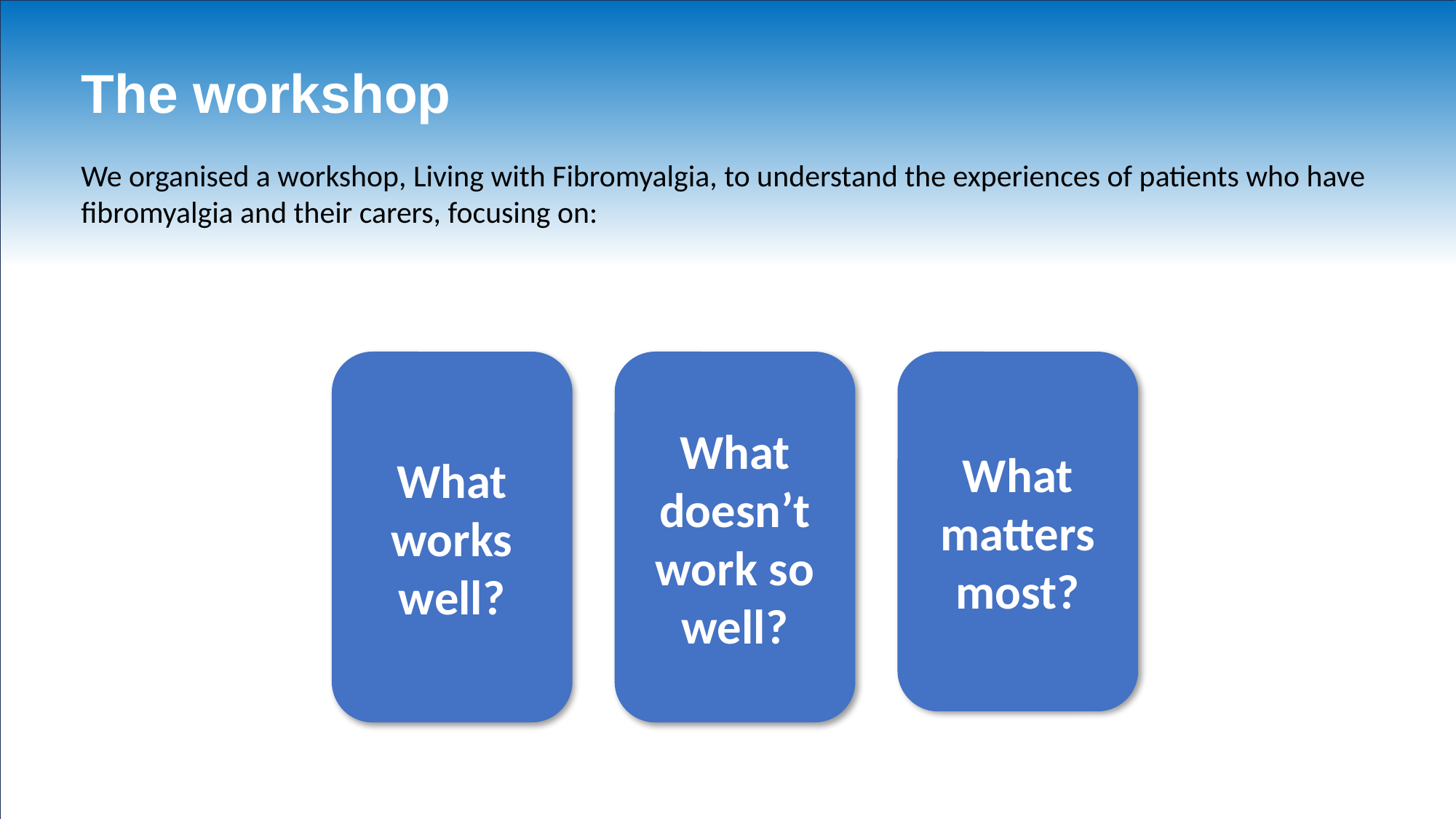

The workshop

We organised a workshop, Living with Fibromyalgia, to understand the experiences of patients who have fibromyalgia and their carers, focusing on:
What doesn’t work so well?
What works well?
What matters most?